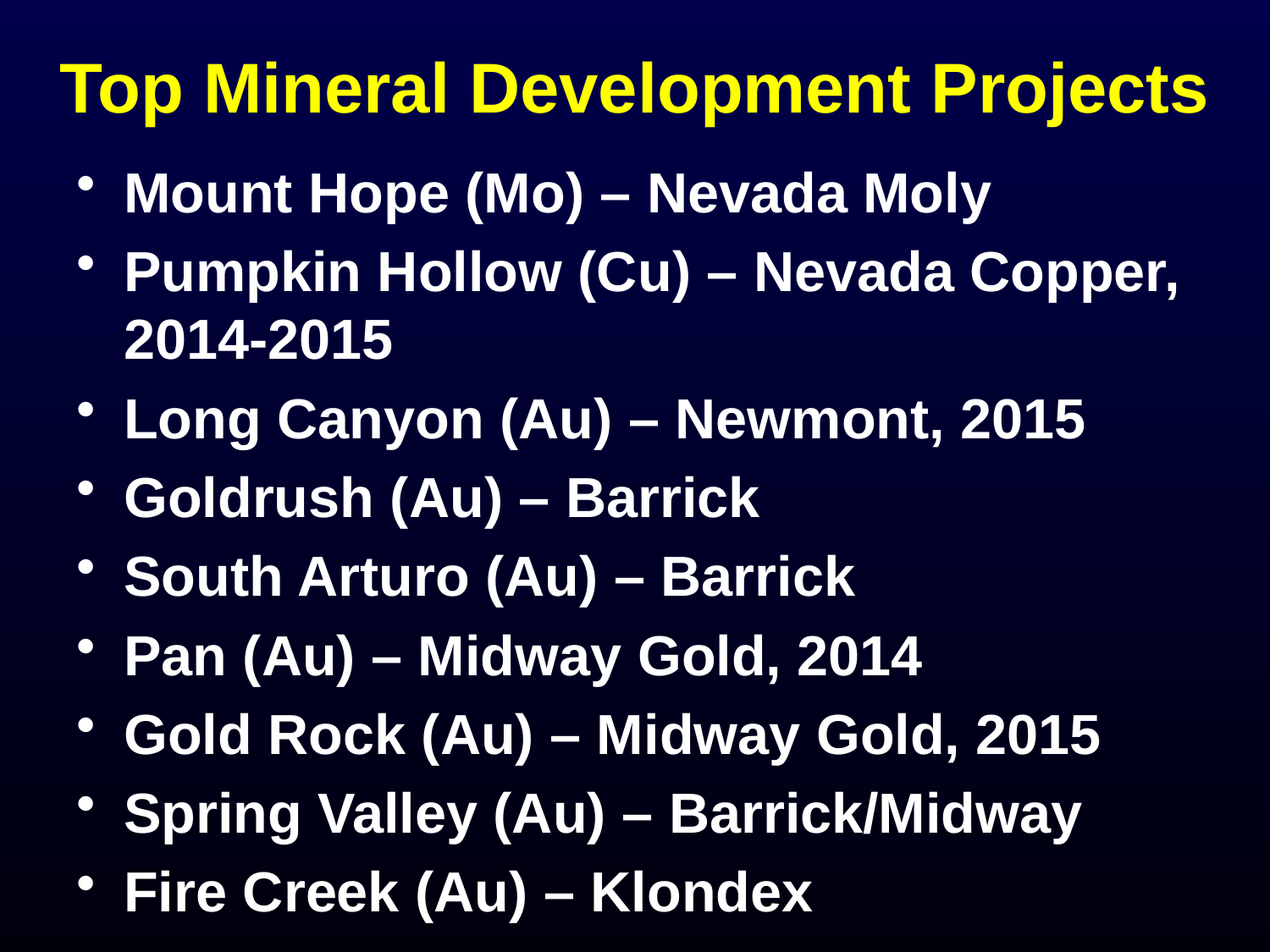

# Top Mineral Development Projects
Mount Hope (Mo) – Nevada Moly
Pumpkin Hollow (Cu) – Nevada Copper, 2014-2015
Long Canyon (Au) – Newmont, 2015
Goldrush (Au) – Barrick
South Arturo (Au) – Barrick
Pan (Au) – Midway Gold, 2014
Gold Rock (Au) – Midway Gold, 2015
Spring Valley (Au) – Barrick/Midway
Fire Creek (Au) – Klondex